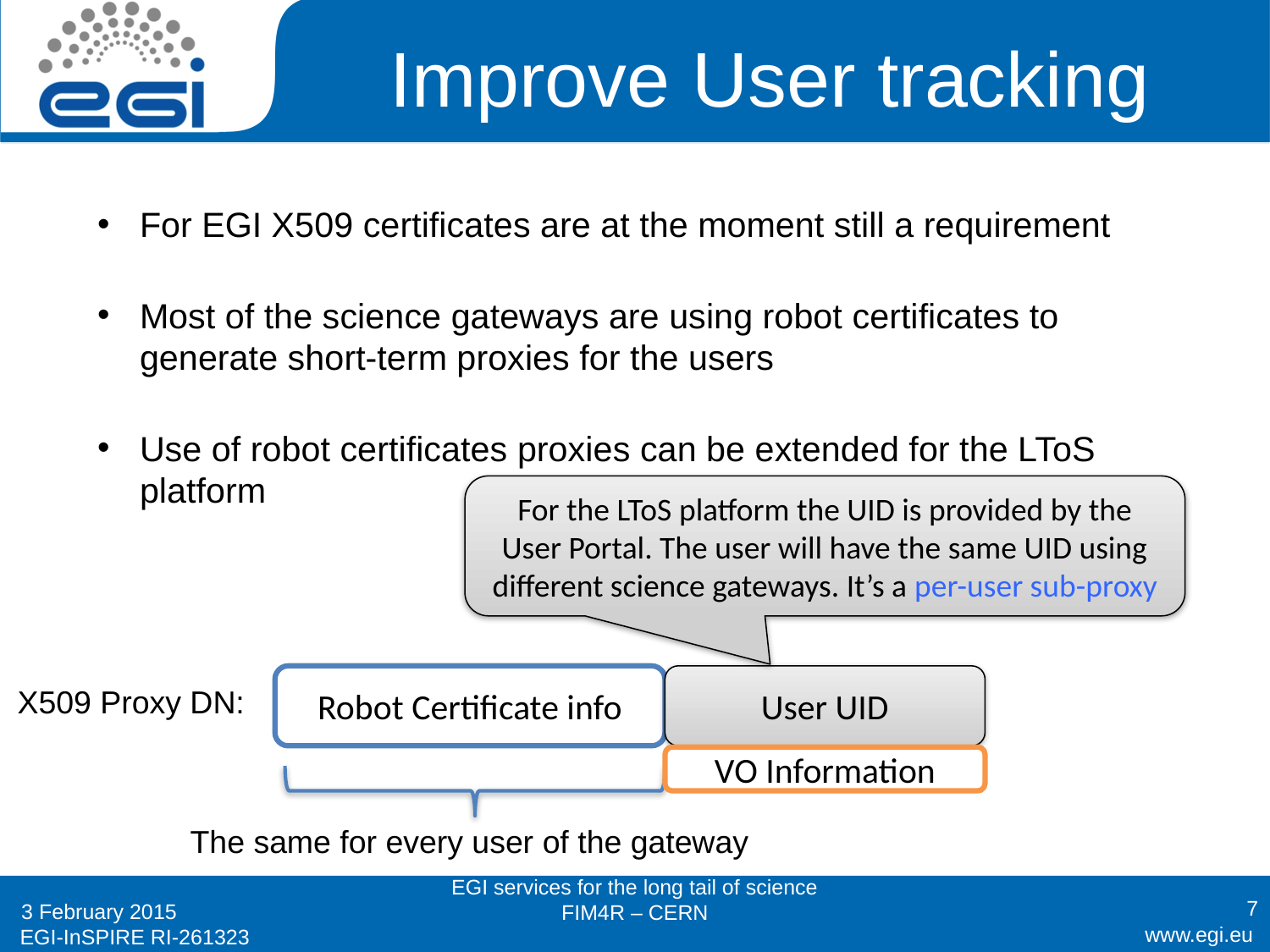

# Improve User tracking
For EGI X509 certificates are at the moment still a requirement
Most of the science gateways are using robot certificates to generate short-term proxies for the users
Use of robot certificates proxies can be extended for the LToS platform
For the LToS platform the UID is provided by the User Portal. The user will have the same UID using different science gateways. It’s a per-user sub-proxy

Robot Certificate info
User UID
X509 Proxy DN:
VO Information
The same for every user of the gateway
7
EGI services for the long tail of science
FIM4R – CERN
3 February 2015